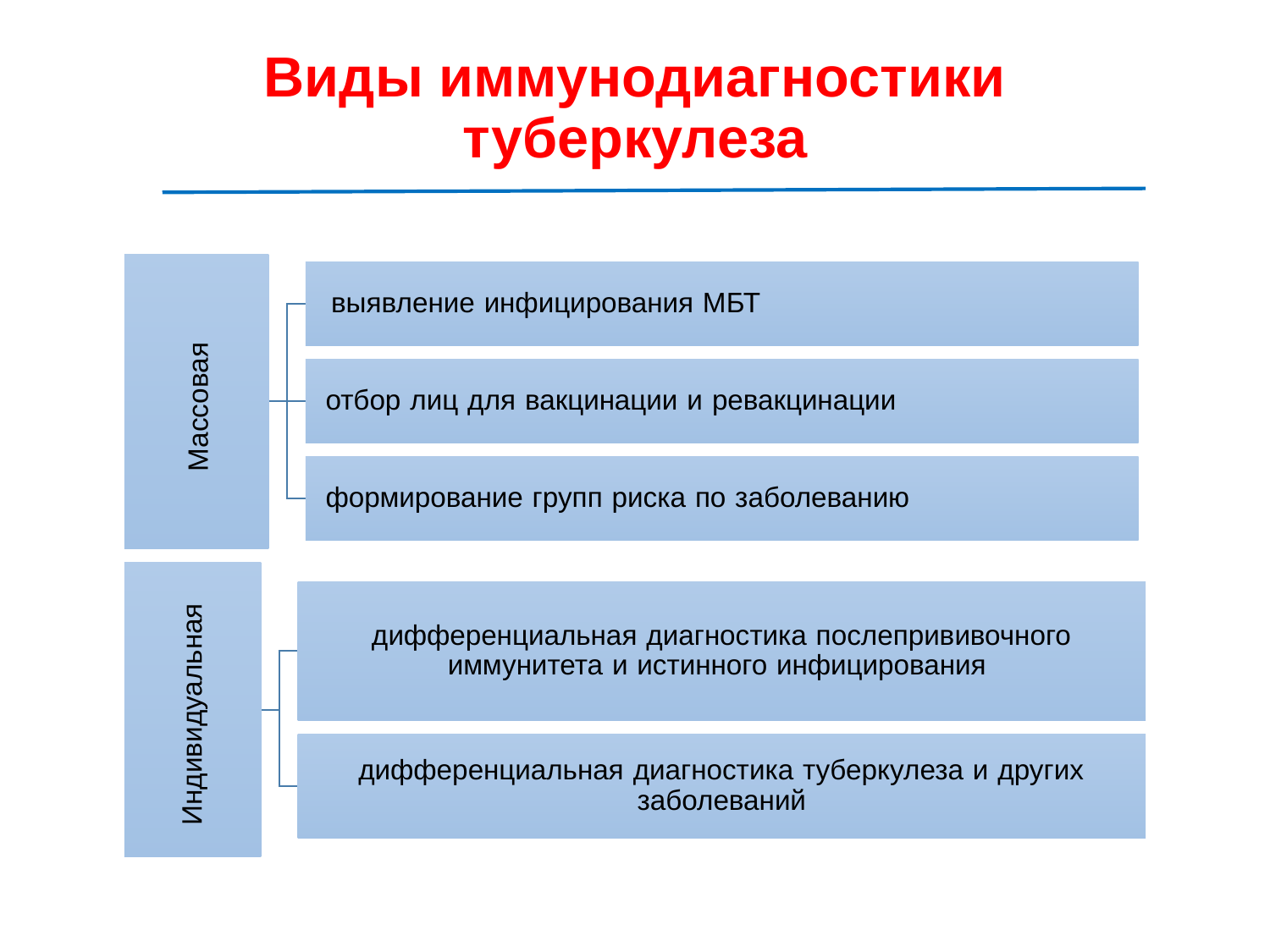

# Виды иммунодиагностики туберкулеза

Массовая
    выявление инфицирования МБТ
  отбор лиц для вакцинации и ревакцинации
  формирование групп риска по заболеванию
Индивидуальная
дифференциальная диагностика послепрививочного иммунитета и истинного инфицирования
дифференциальная диагностика туберкулеза и других заболеваний